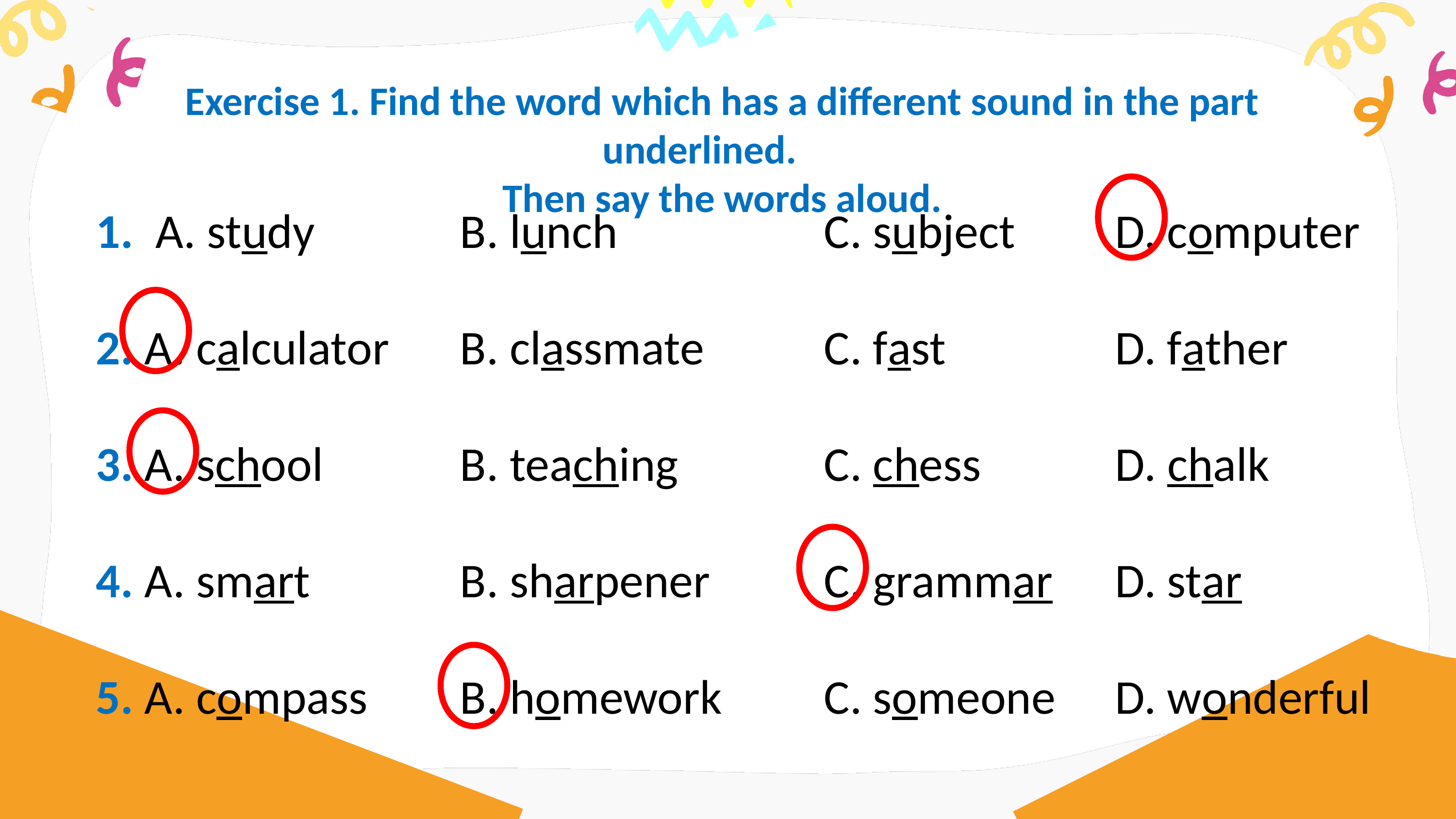

Exercise 1. Find the word which has a different sound in the part underlined.
Then say the words aloud.
1.  A. study		B. lunch			C. subject		D. computer
2. A. calculator	B. classmate		C. fast			D. father
3. A. school		B. teaching			C. chess		D. chalk
4. A. smart			B. sharpener		C. grammar	D. star
5. A. compass		B. homework		C. someone	D. wonderful